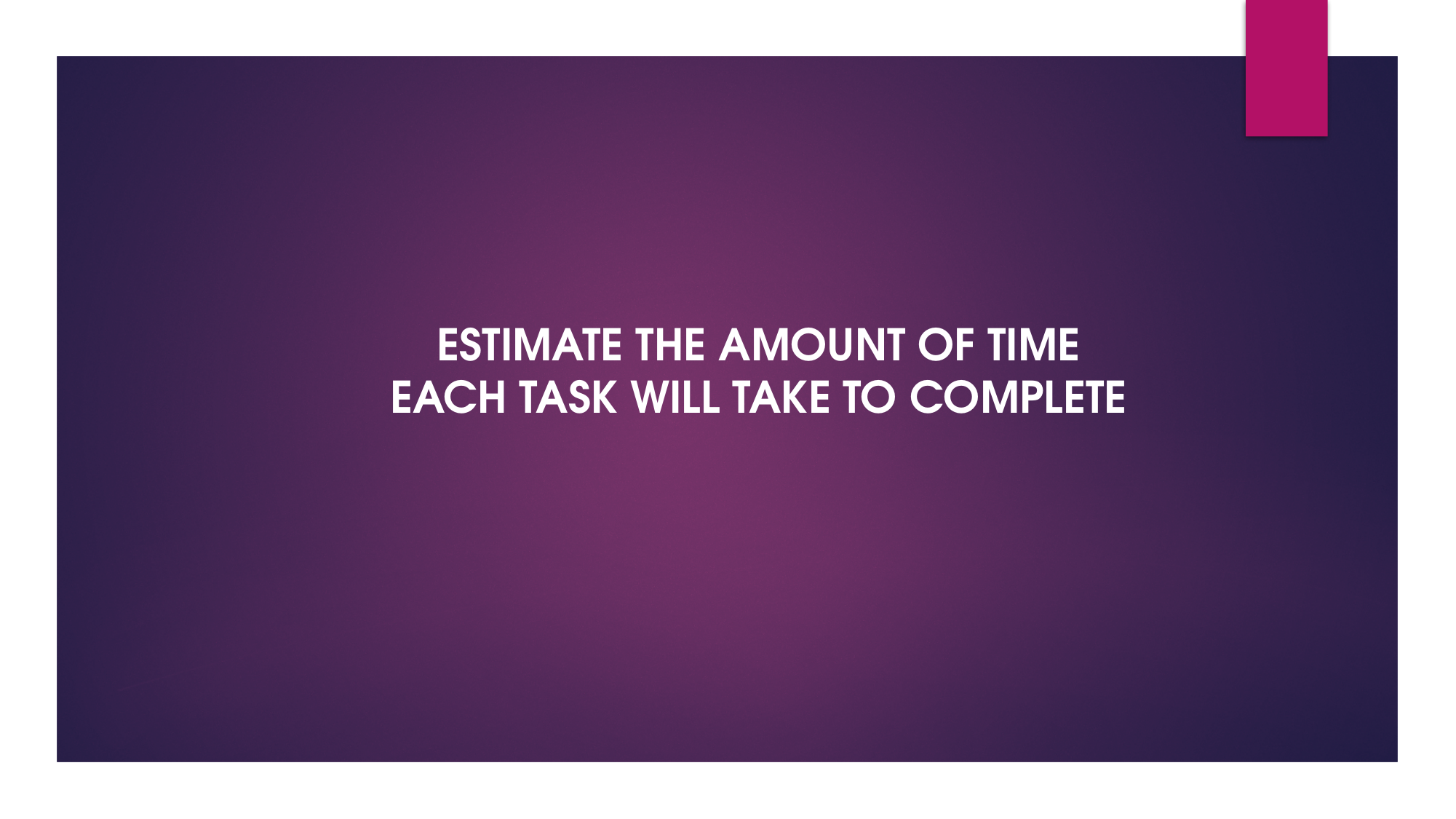

#
ESTIMATE THE AMOUNT OF TIME EACH TASK WILL TAKE TO COMPLETE